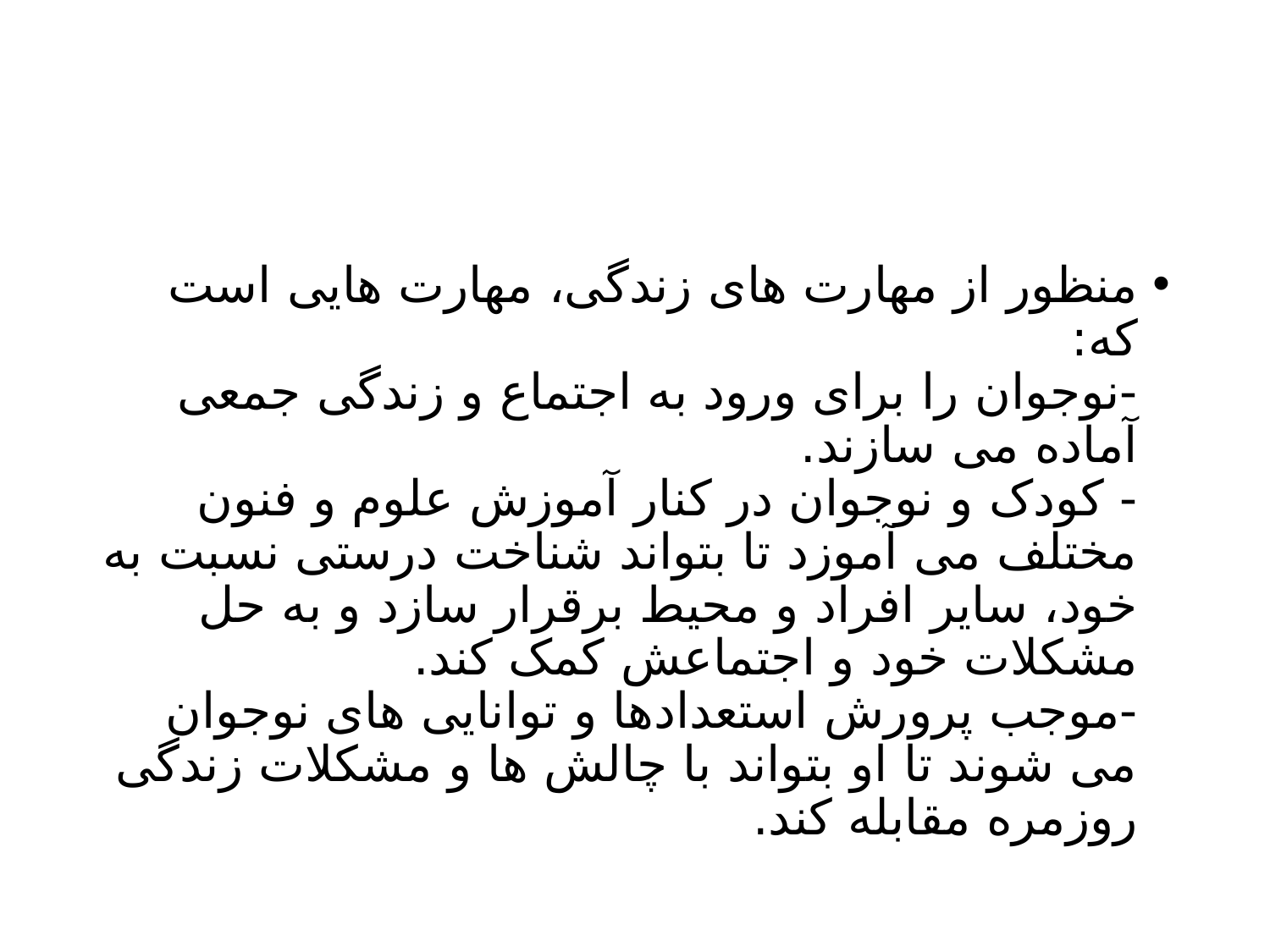

#
منظور از مهارت هاى زندگى، مهارت هایى است که:
-نوجوان را براى ورود به اجتماع و زندگى جمعى آماده مى سازند.
- کودک و نوجوان در کنار آموزش علوم و فنون مختلف مى آموزد تا بتواند شناخت درستى نسبت به خود، سایر افراد و محیط برقرار سازد و به حل مشکلات خود و اجتماعش کمک کند.
-موجب پرورش استعدادها و توانایى هاى نوجوان مى شوند تا او بتواند با چالش ها و مشکلات زندگى روزمره مقابله کند.